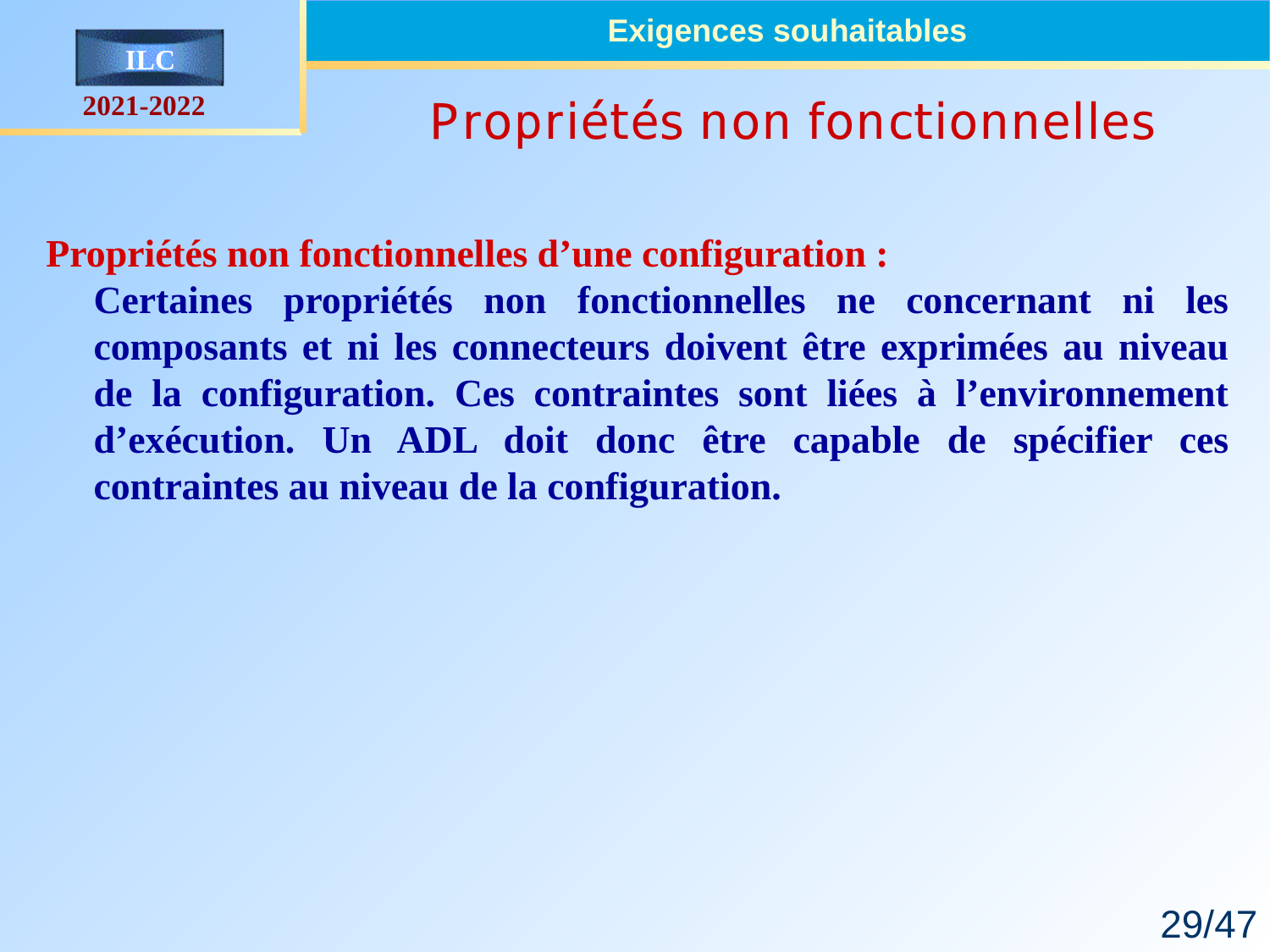

Exigences souhaitables
Propriétés non fonctionnelles
Propriétés non fonctionnelles d’une configuration :
	Certaines propriétés non fonctionnelles ne concernant ni les composants et ni les connecteurs doivent être exprimées au niveau de la configuration. Ces contraintes sont liées à l’environnement d’exécution. Un ADL doit donc être capable de spécifier ces contraintes au niveau de la configuration.